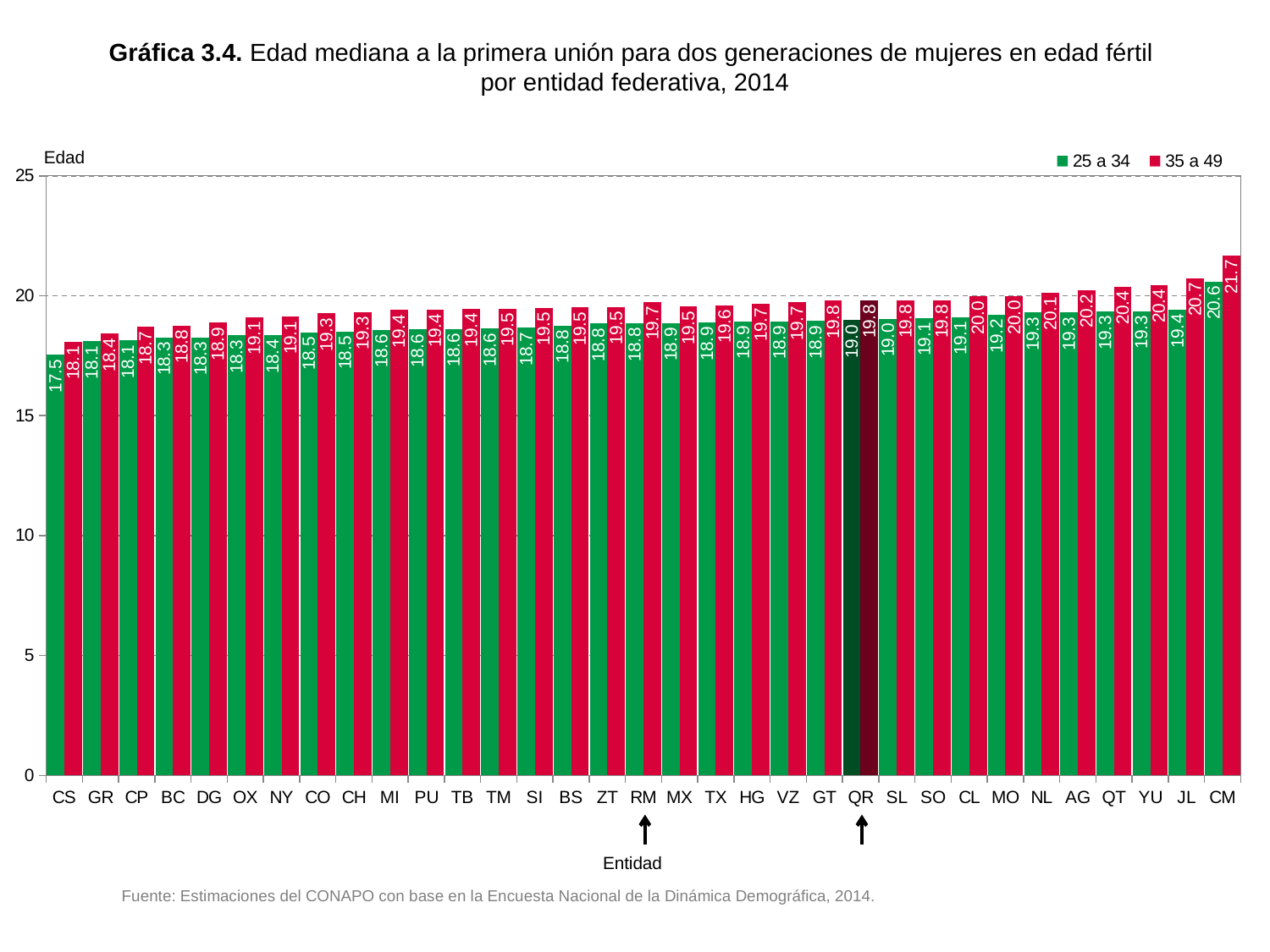

Gráfica 3.4. Edad mediana a la primera unión para dos generaciones de mujeres en edad fértil
por entidad federativa, 2014

### Chart

| Category | 25 a 34 | 35 a 49 |
|---|---|---|
| CS | 17.53876744868818 | 18.07534358638743 |
| GR | 18.1071315872515 | 18.41850590266436 |
| CP | 18.13594833018273 | 18.69436106346484 |
| BC | 18.25086191253856 | 18.75251084227345 |
| DG | 18.26469737856591 | 18.87127320954907 |
| OX | 18.34875521348411 | 19.10302585525573 |
| NY | 18.35336140773049 | 19.12995764343474 |
| CO | 18.47270564667584 | 19.26310483870967 |
| CH | 18.50167500235916 | 19.31647207320922 |
| MI | 18.57255332948977 | 19.39887196137196 |
| PU | 18.58714071042619 | 19.4290133206971 |
| TB | 18.61841859305876 | 19.44798474945534 |
| TM | 18.62797888788186 | 19.46279187817258 |
| SI | 18.66161671406694 | 19.49313160605945 |
| BS | 18.75050916496945 | 19.50765693722511 |
| ZT | 18.84250893044757 | 19.53832909118131 |
| RM | 18.84904410992393 | 19.7329577122972 |
| MX | 18.85401865664299 | 19.54293714996889 |
| TX | 18.88658568787959 | 19.60819534939327 |
| HG | 18.93567592217268 | 19.67556787587499 |
| VZ | 18.93786607763328 | 19.72766488338161 |
| GT | 18.94323285641524 | 19.79180618774726 |
| QR | 18.98757072627771 | 19.7997770738003 |
| SL | 19.03436084031306 | 19.8007724189902 |
| SO | 19.06842351682161 | 19.80390806037452 |
| CL | 19.1140106703781 | 19.97098765432099 |
| MO | 19.1981188542112 | 19.98265184597062 |
| NL | 19.30093890134529 | 20.13188513672334 |
| AG | 19.30465681690668 | 20.2385857999613 |
| QT | 19.34147778785131 | 20.38701203044439 |
| YU | 19.34969980665513 | 20.44904891304348 |
| JL | 19.41188949973766 | 20.71872207839812 |
| CM | 20.58043399638336 | 21.6723942889464 |
Edad
Entidad
Fuente: Estimaciones del CONAPO con base en la Encuesta Nacional de la Dinámica Demográfica, 2014.